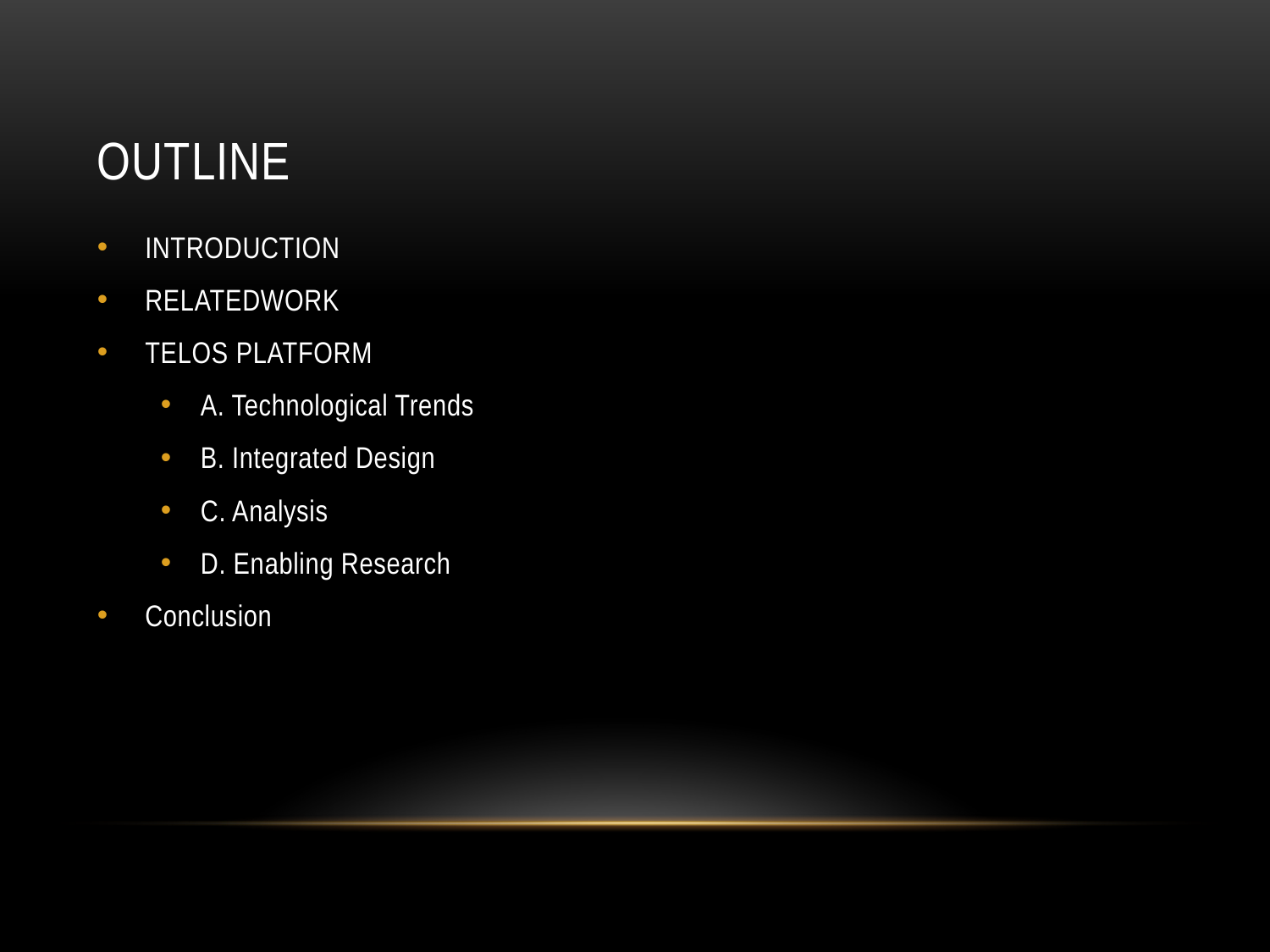

# Outline
INTRODUCTION
RELATEDWORK
TELOS PLATFORM
A. Technological Trends
B. Integrated Design
C. Analysis
D. Enabling Research
Conclusion